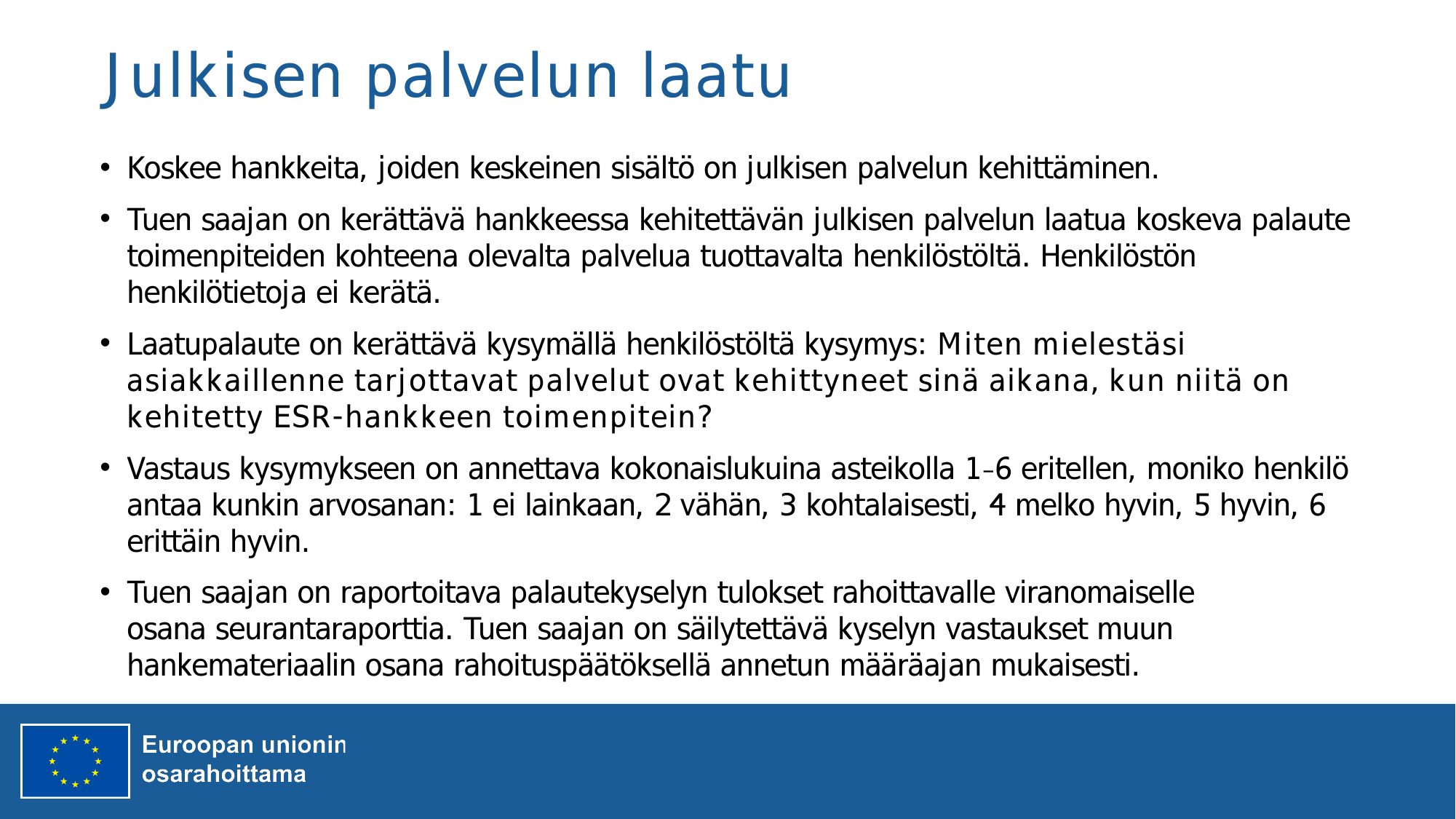

# Julkisen palvelun laatu

Koskee hankkeita, joiden keskeinen sisältö on julkisen palvelun kehittäminen.
Tuen saajan on kerättävä hankkeessa kehitettävän julkisen palvelun laatua koskeva palaute toimenpiteiden kohteena olevalta palvelua tuottavalta henkilöstöltä. Henkilöstön henkilötietoja ei kerätä.
Laatupalaute on kerättävä kysymällä henkilöstöltä kysymys: Miten mielestäsi asiakkaillenne tarjottavat palvelut ovat kehittyneet sinä aikana, kun niitä on kehitetty ESR-hankkeen toimenpitein?
Vastaus kysymykseen on annettava kokonaislukuina asteikolla 1–6 eritellen, moniko henkilö antaa kunkin arvosanan: 1 ei lainkaan, 2 vähän, 3 kohtalaisesti, 4 melko hyvin, 5 hyvin, 6 erittäin hyvin.
Tuen saajan on raportoitava palautekyselyn tulokset rahoittavalle viranomaiselle osana seurantaraporttia. Tuen saajan on säilytettävä kyselyn vastaukset muun hankemateriaalin osana rahoituspäätöksellä annetun määräajan mukaisesti.